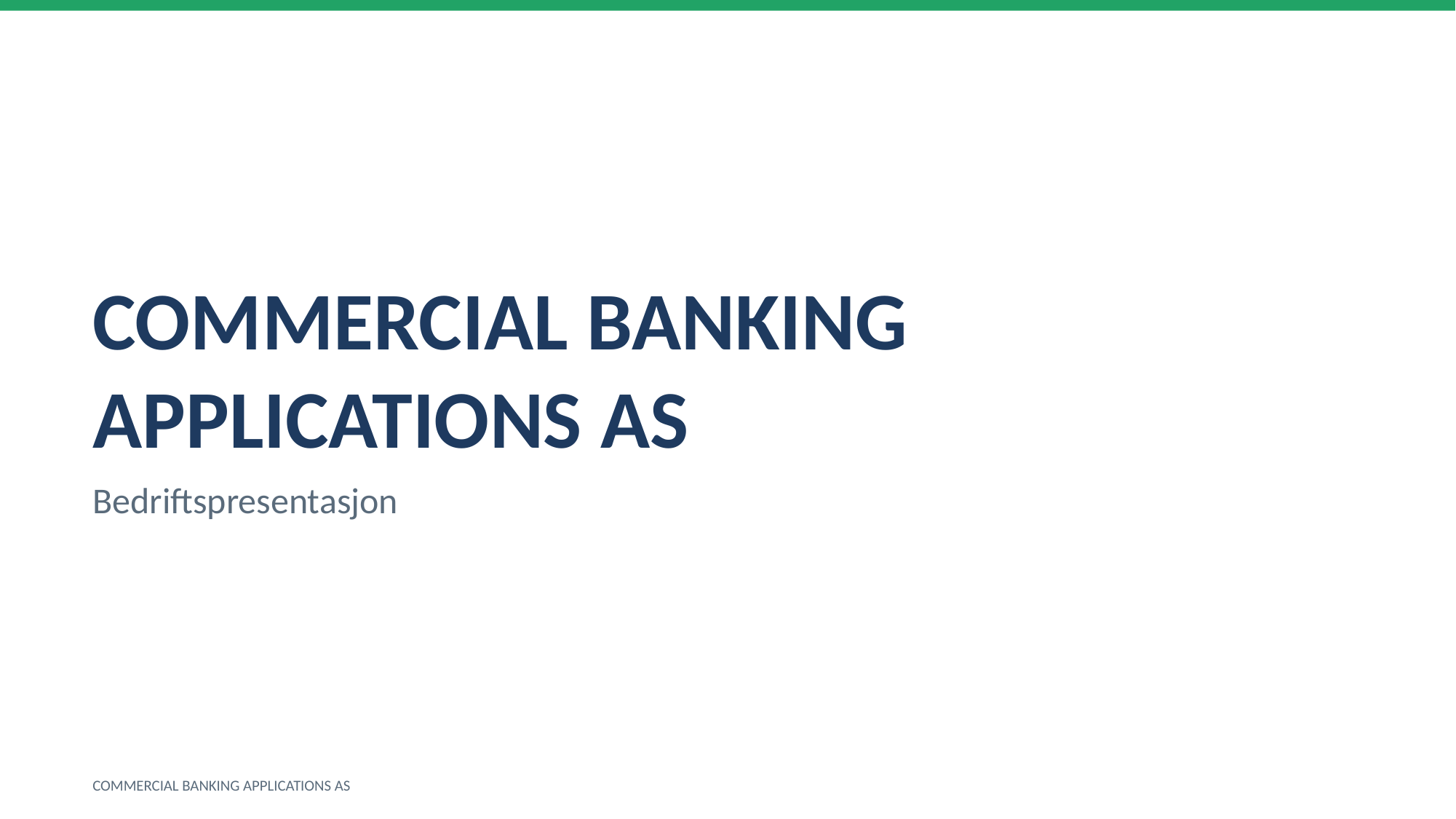

COMMERCIAL BANKING APPLICATIONS AS
Bedriftspresentasjon
COMMERCIAL BANKING APPLICATIONS AS